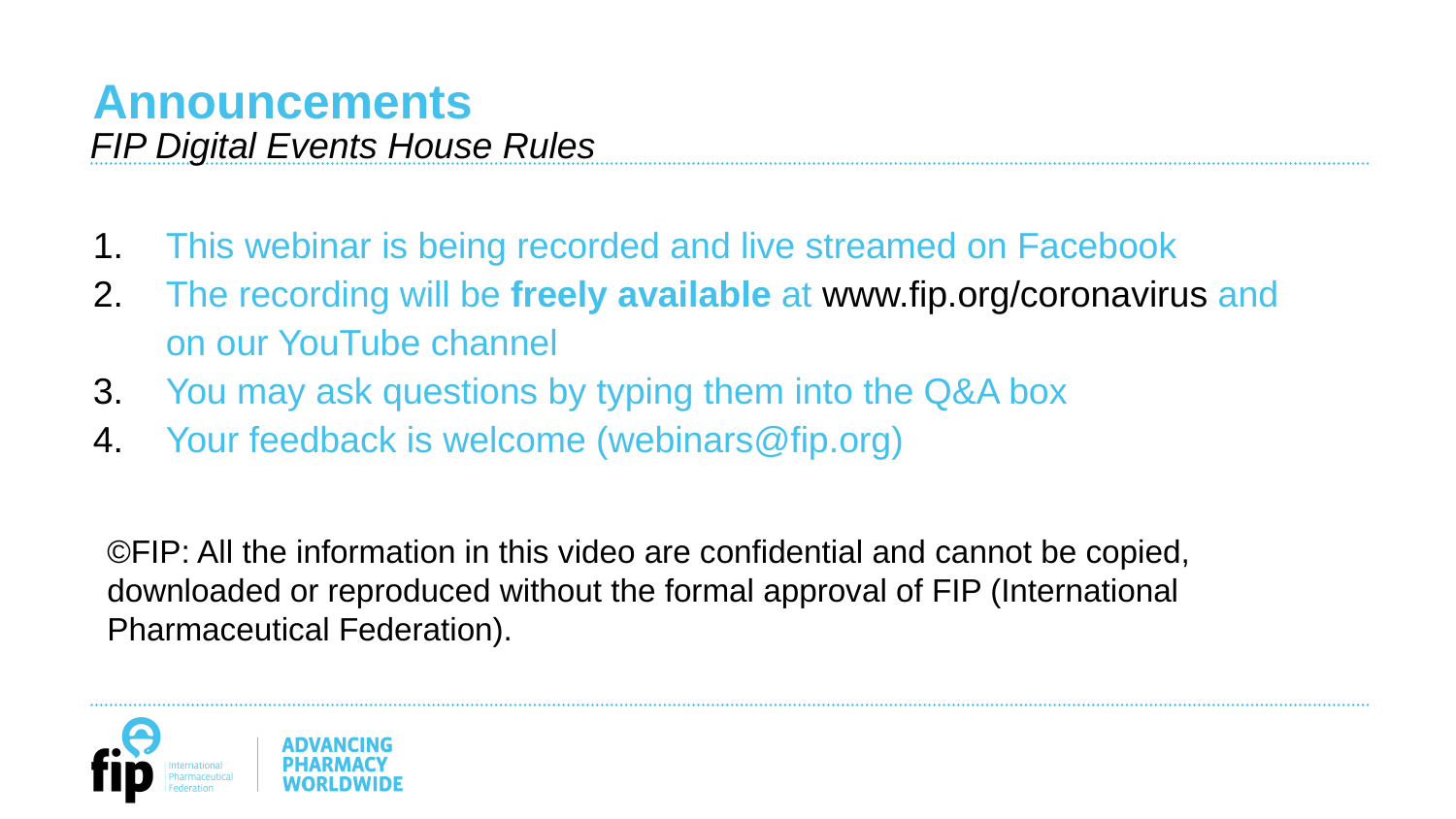

Announcements
FIP Digital Events House Rules
This webinar is being recorded and live streamed on Facebook
The recording will be freely available at www.fip.org/coronavirus and on our YouTube channel
You may ask questions by typing them into the Q&A box
Your feedback is welcome (webinars@fip.org)

©FIP: All the information in this video are confidential and cannot be copied, downloaded or reproduced without the formal approval of FIP (International Pharmaceutical Federation).
5